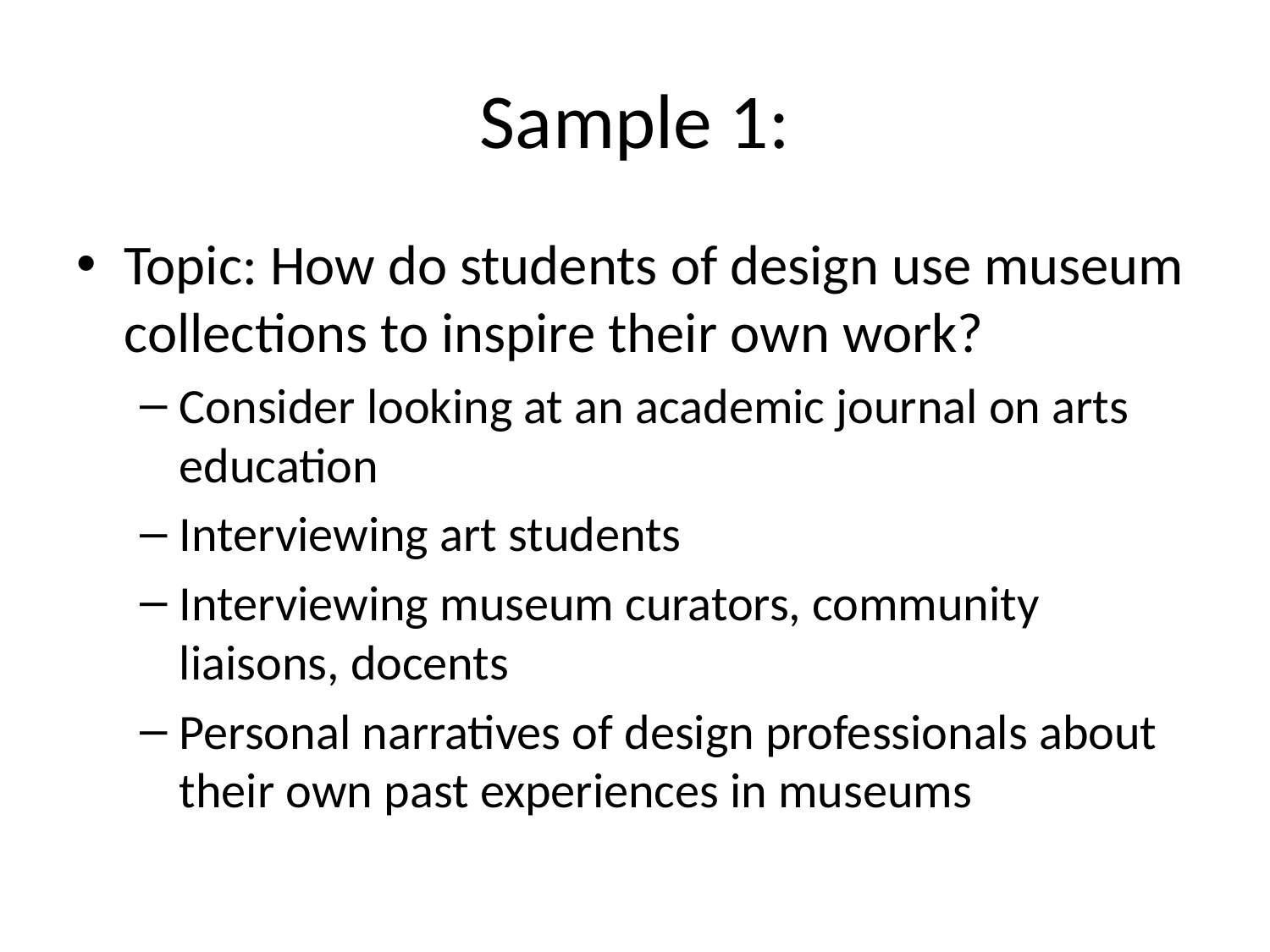

# Sample 1:
Topic: How do students of design use museum collections to inspire their own work?
Consider looking at an academic journal on arts education
Interviewing art students
Interviewing museum curators, community liaisons, docents
Personal narratives of design professionals about their own past experiences in museums